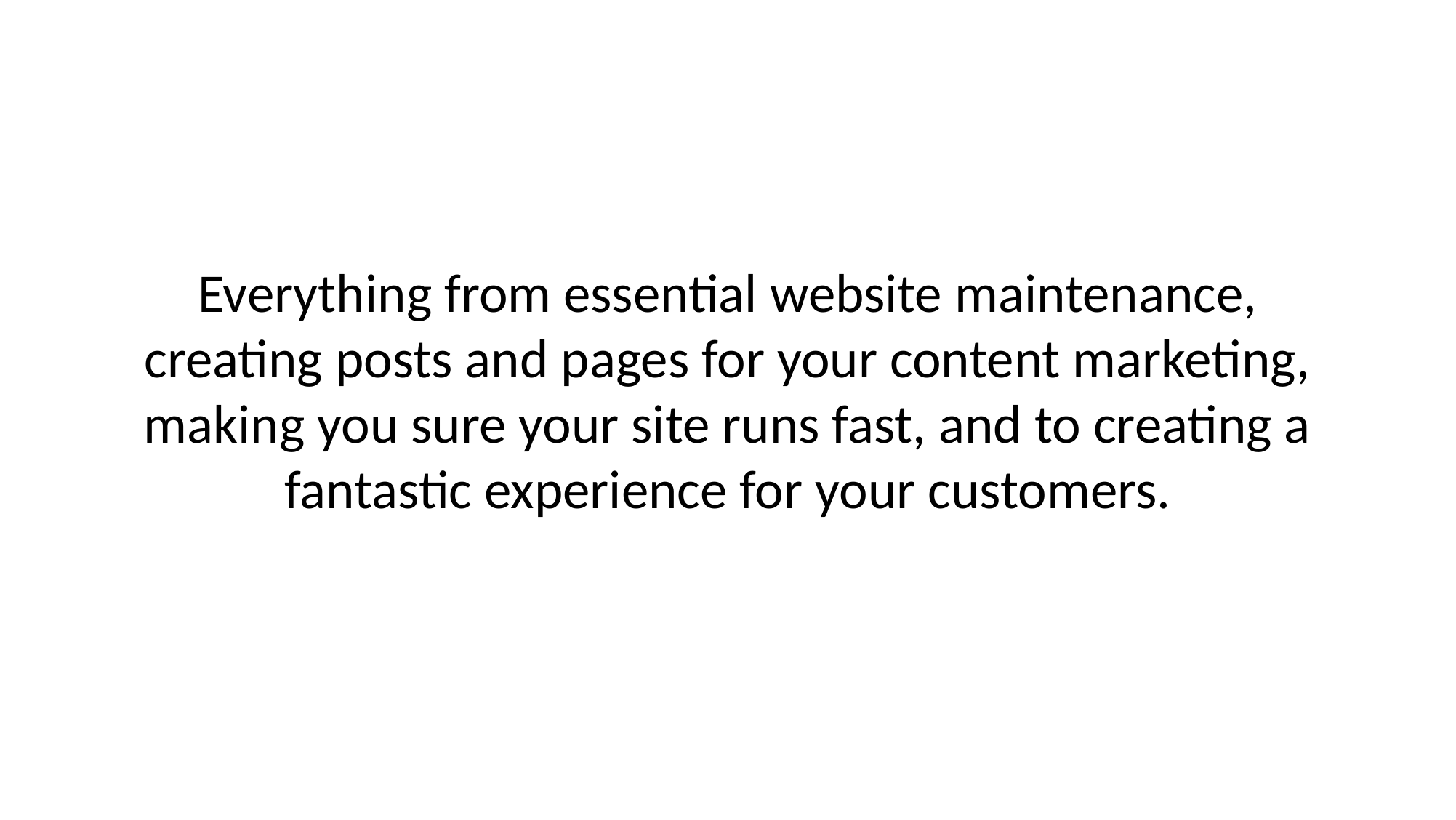

# Everything from essential website maintenance, creating posts and pages for your content marketing, making you sure your site runs fast, and to creating a fantastic experience for your customers.